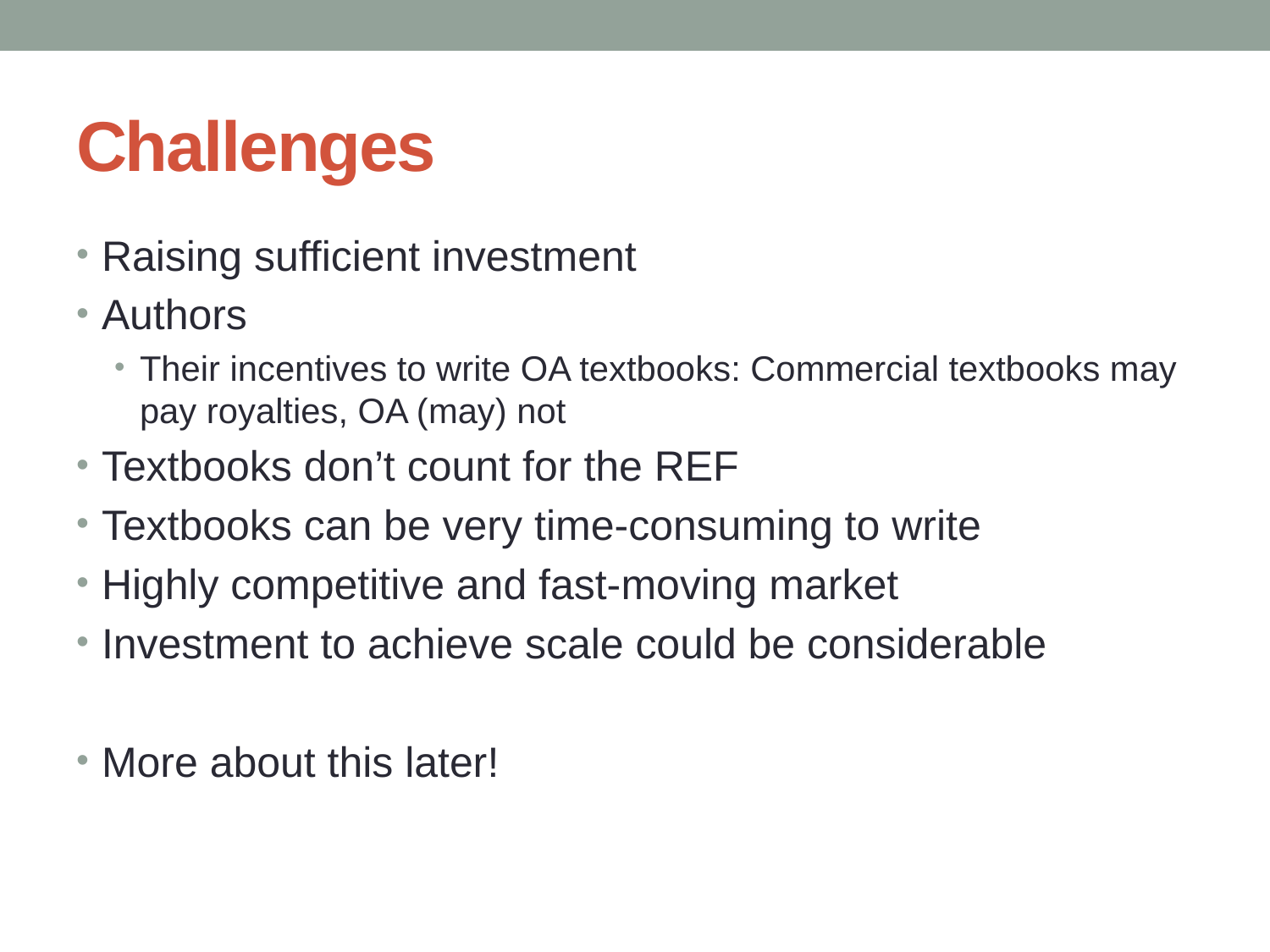

# Challenges
Raising sufficient investment
Authors
Their incentives to write OA textbooks: Commercial textbooks may pay royalties, OA (may) not
Textbooks don’t count for the REF
Textbooks can be very time-consuming to write
Highly competitive and fast-moving market
Investment to achieve scale could be considerable

More about this later!